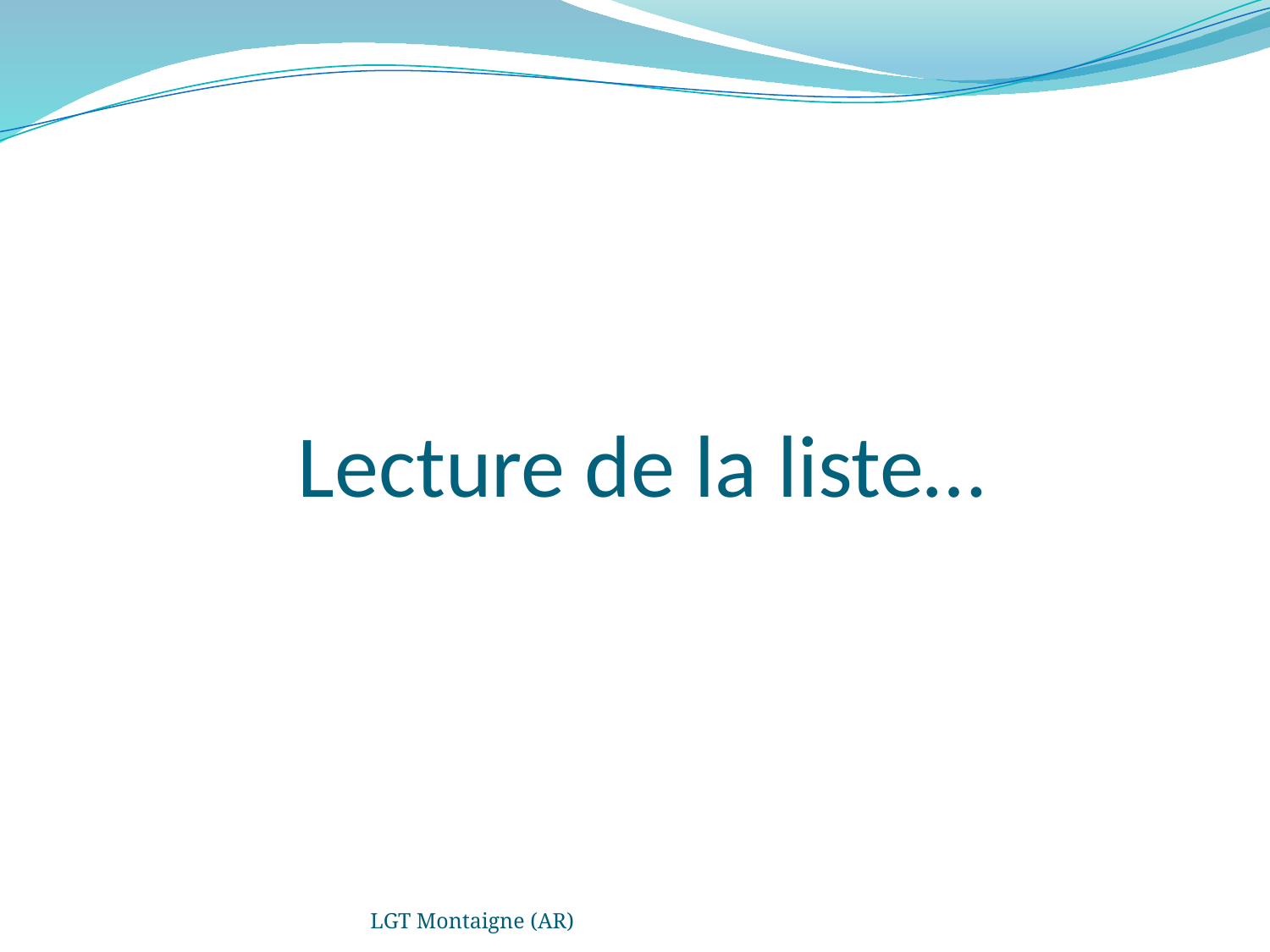

# Lecture de la liste…
LGT Montaigne (AR)